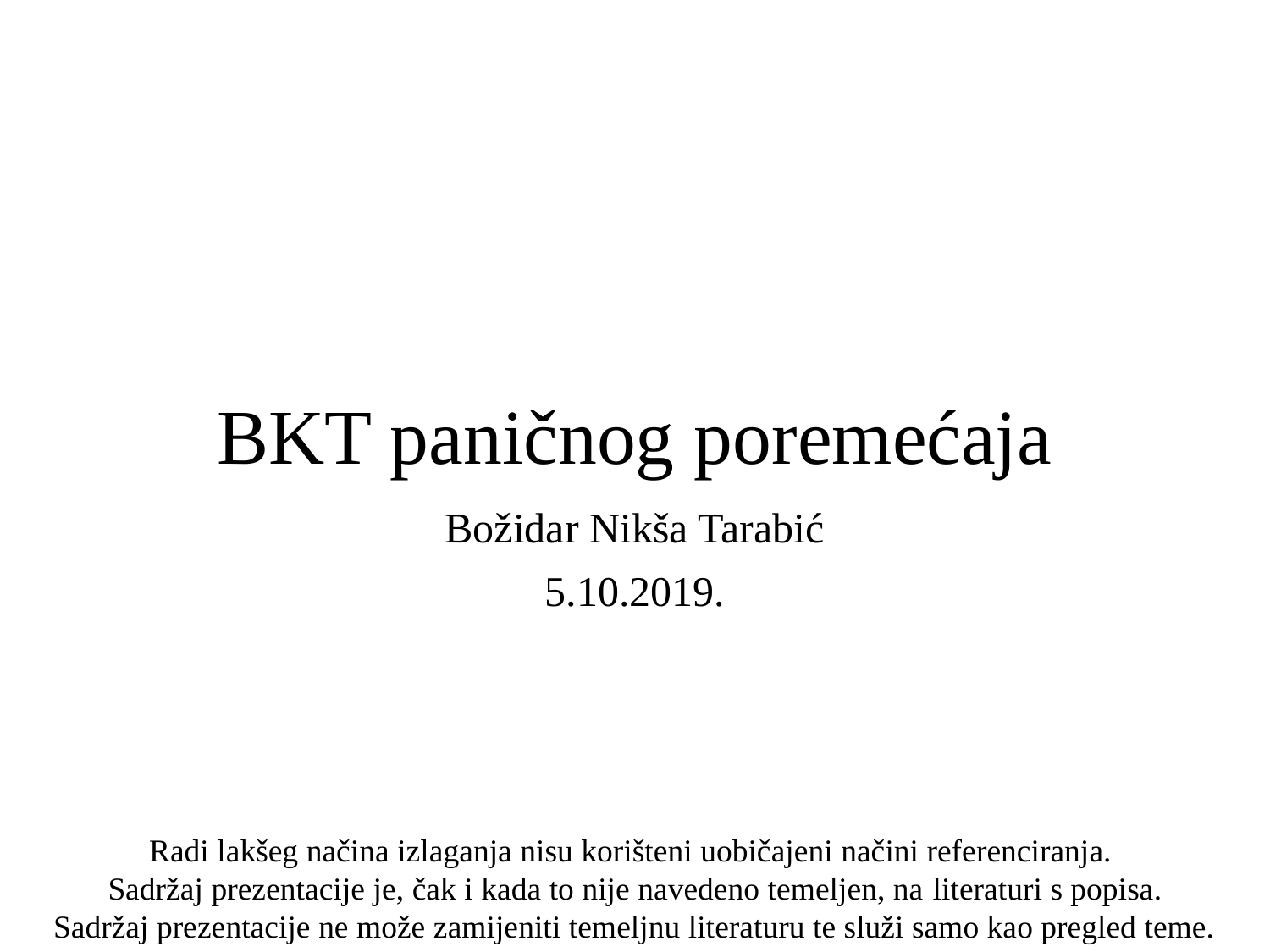

# BKT paničnog poremećaja
Božidar Nikša Tarabić
5.10.2019.
Radi lakšeg načina izlaganja nisu korišteni uobičajeni načini referenciranja.
Sadržaj prezentacije je, čak i kada to nije navedeno temeljen, na literaturi s popisa.
Sadržaj prezentacije ne može zamijeniti temeljnu literaturu te služi samo kao pregled teme.